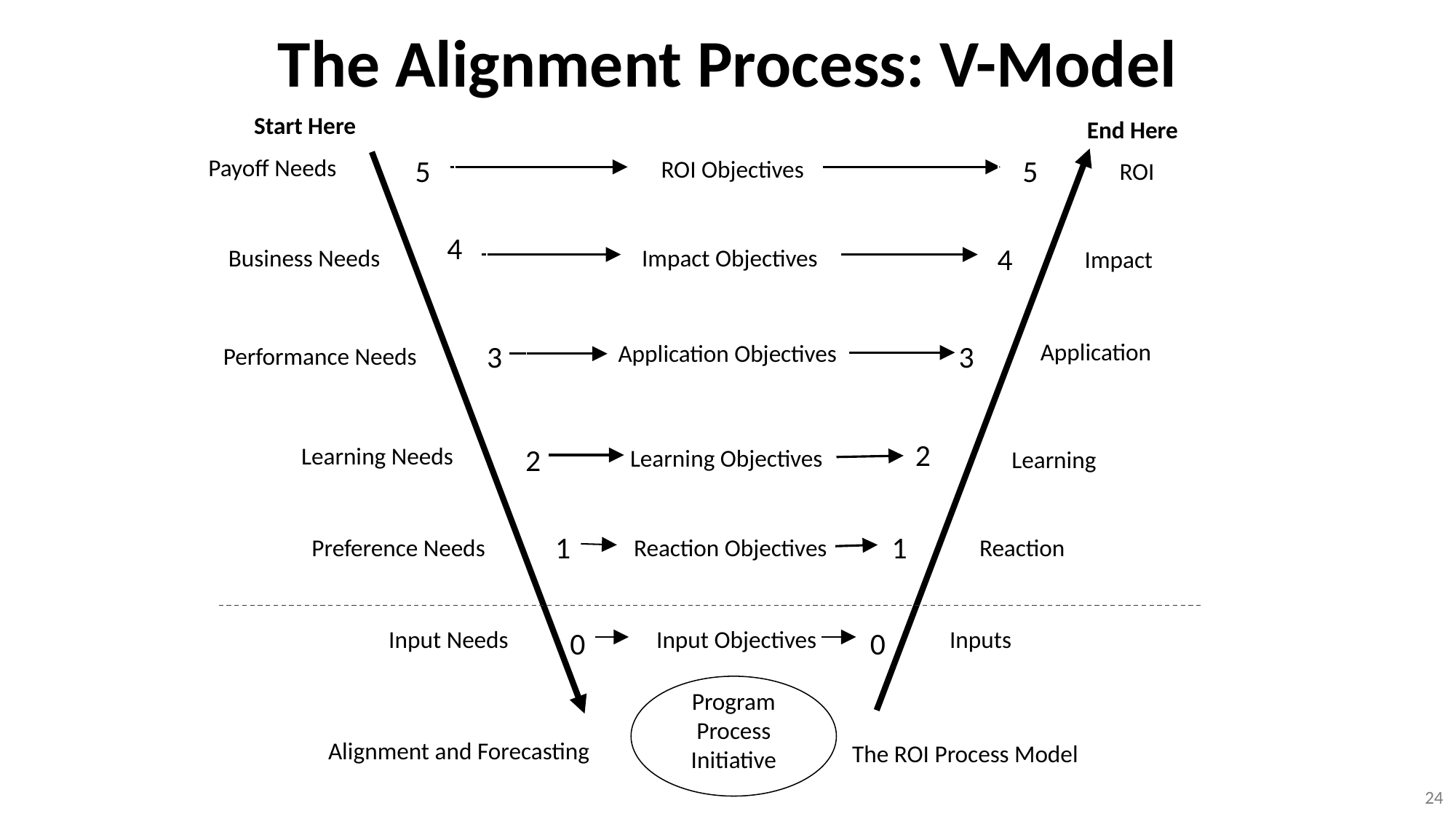

# The Alignment Process: V-Model
Start Here
End Here
Payoff Needs
5
5
ROI Objectives
ROI
4
4
Business Needs
Impact Objectives
Impact
Application
3
Application Objectives
3
 Performance Needs
2
Learning Needs
2
Learning Objectives
Learning
1
1
Preference Needs
Reaction Objectives
Reaction

Program Process Initiative
Alignment and Forecasting
The ROI Process Model
                    Input Needs
Input Objectives
  Inputs
0
0
24